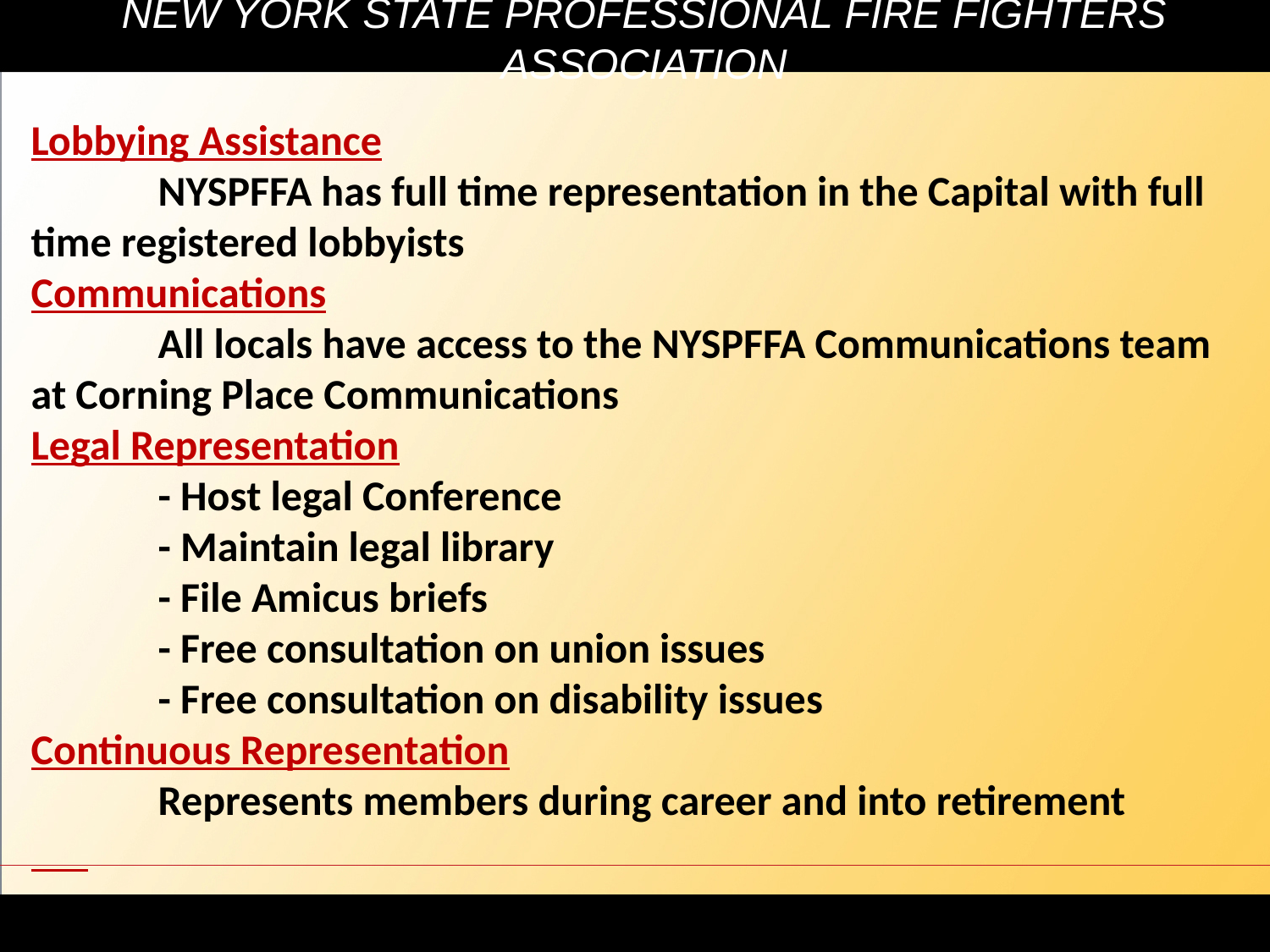

# NEW YORK STATE PROFESSIONAL FIRE FIGHTERS ASSOCIATION
Lobbying Assistance
	NYSPFFA has full time representation in the Capital with full time registered lobbyists
Communications
	All locals have access to the NYSPFFA Communications team at Corning Place Communications
Legal Representation
	- Host legal Conference
	- Maintain legal library
	- File Amicus briefs
	- Free consultation on union issues
	- Free consultation on disability issues
Continuous Representation
	Represents members during career and into retirement